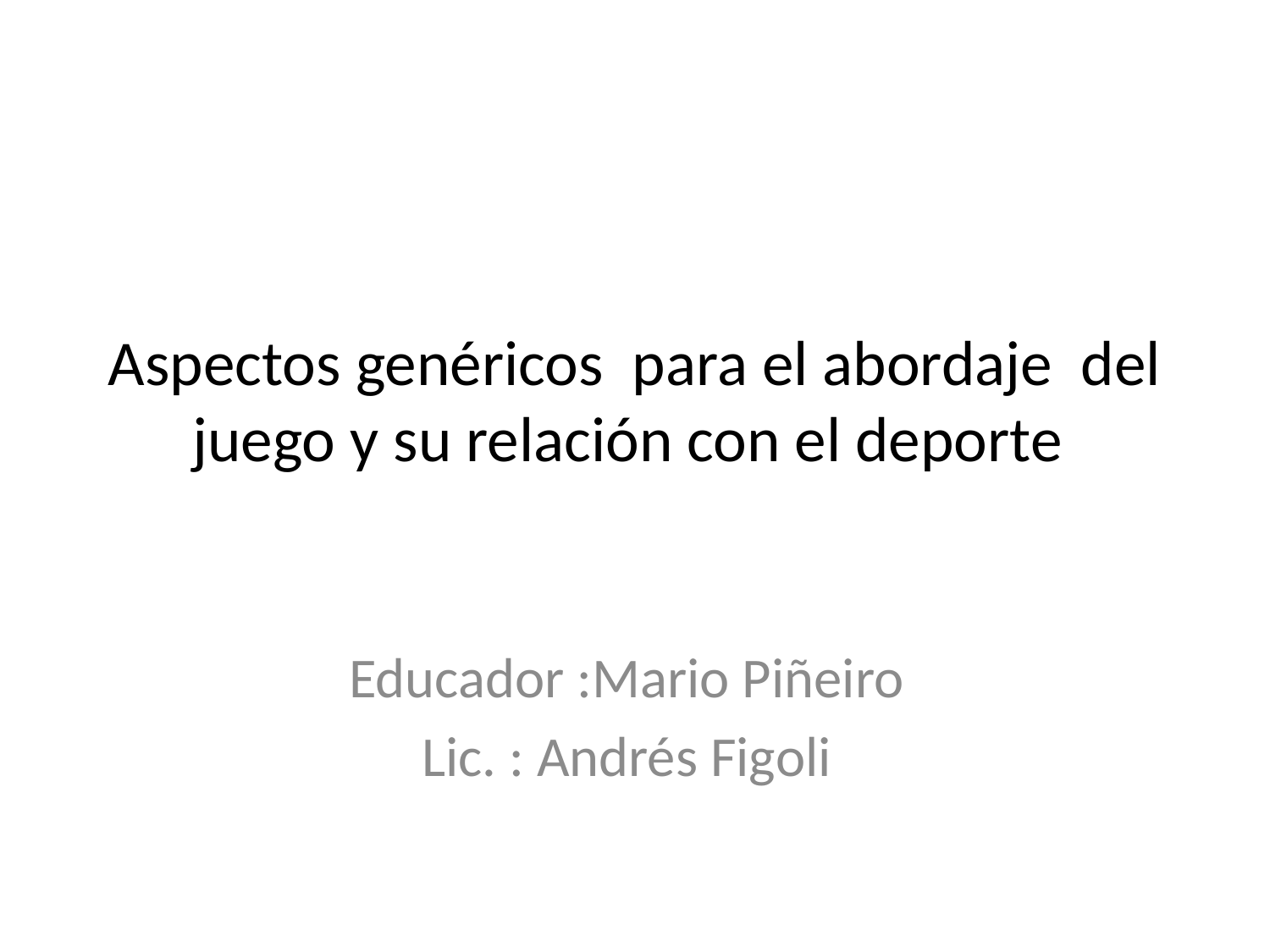

# Aspectos genéricos  para el abordaje  del  juego y su relación con el deporte
Educador :Mario Piñeiro
Lic. : Andrés Figoli